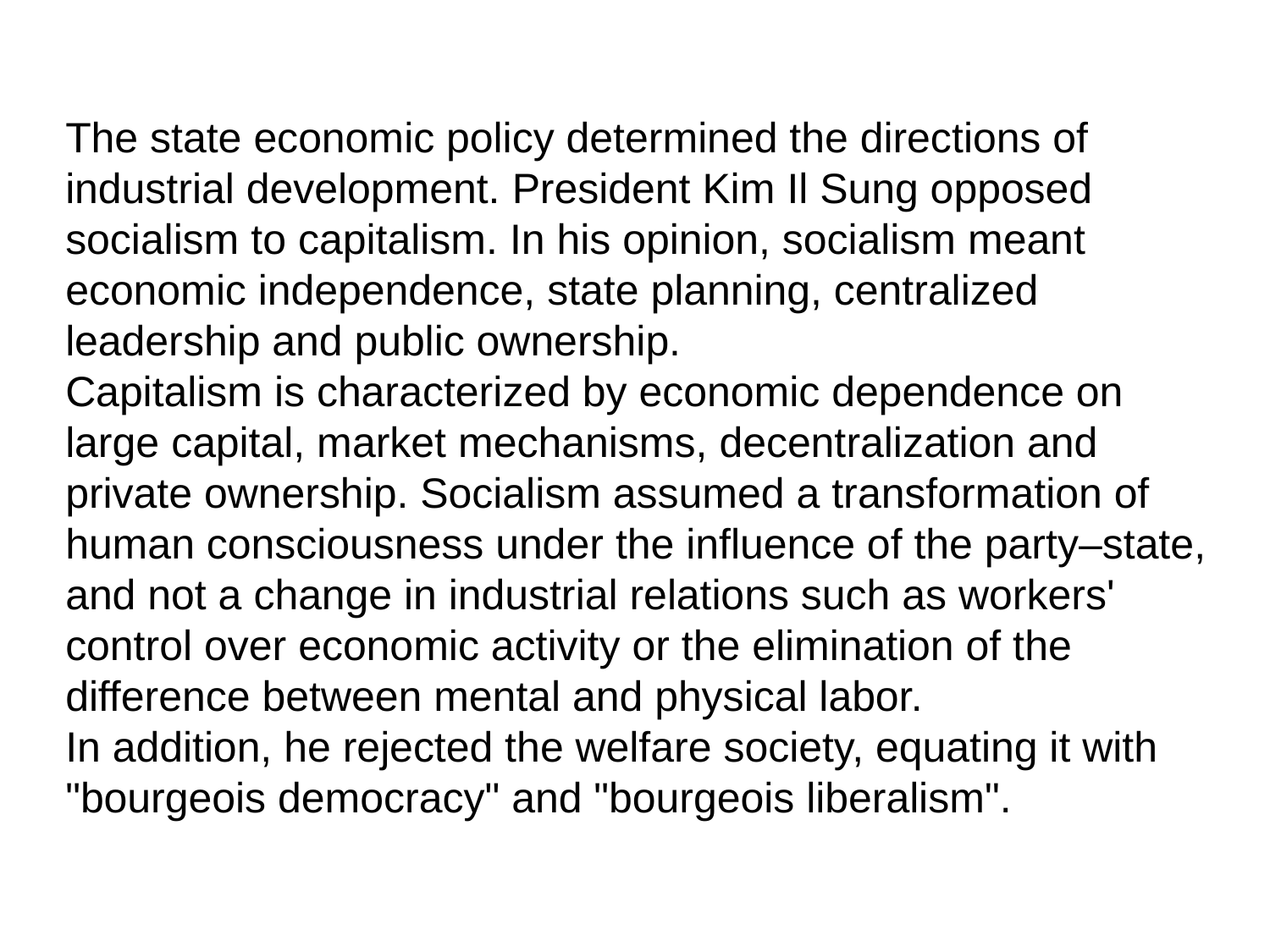

The state economic policy determined the directions of industrial development. President Kim Il Sung opposed socialism to capitalism. In his opinion, socialism meant economic independence, state planning, centralized leadership and public ownership.
Capitalism is characterized by economic dependence on large capital, market mechanisms, decentralization and private ownership. Socialism assumed a transformation of human consciousness under the influence of the party–state, and not a change in industrial relations such as workers' control over economic activity or the elimination of the difference between mental and physical labor.
In addition, he rejected the welfare society, equating it with "bourgeois democracy" and "bourgeois liberalism".